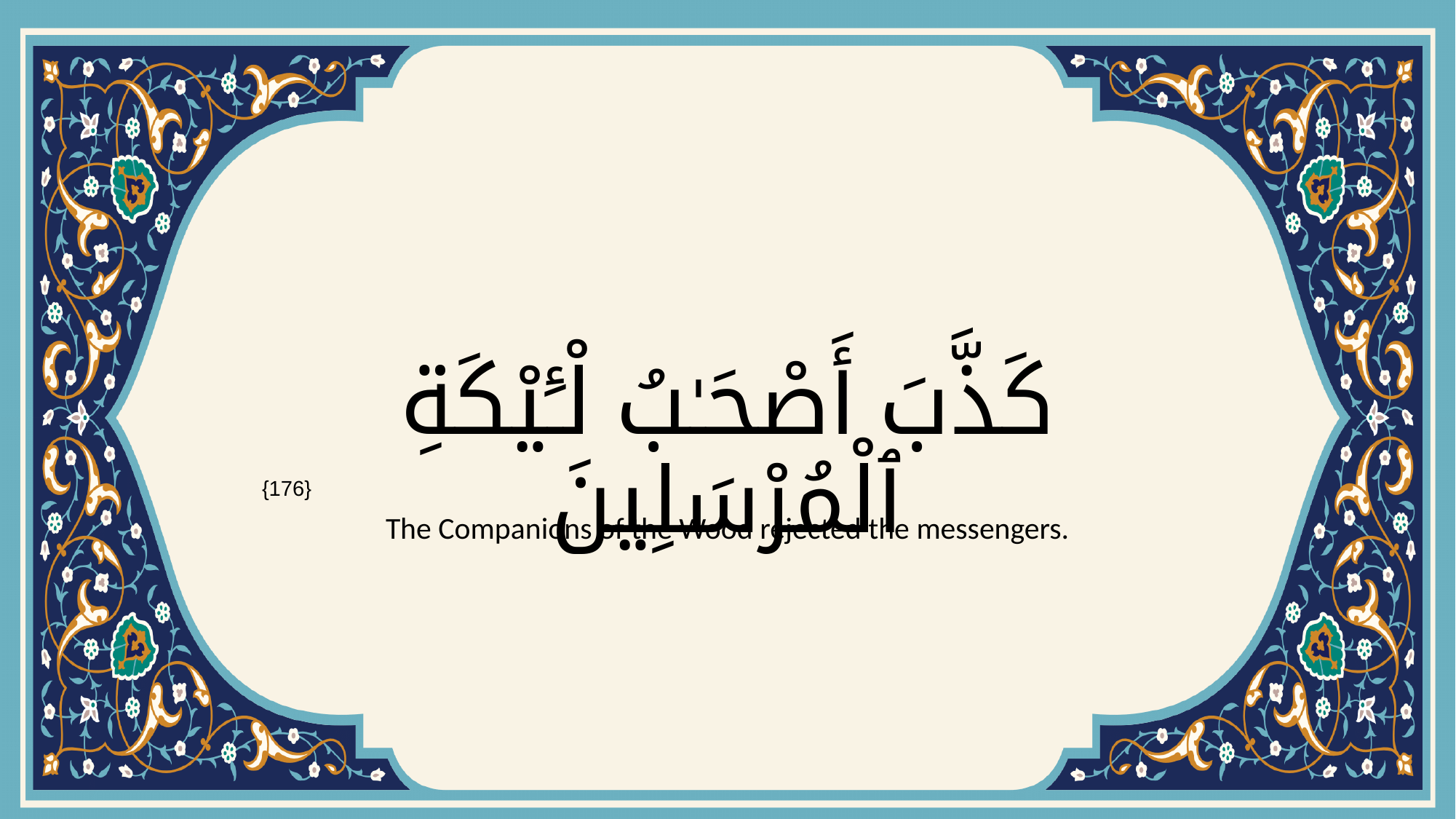

# كَذَّبَ أَصْحَـٰبُ لْـَٔيْكَةِ ٱلْمُرْسَلِينَ
{176}
The Companions of the Wood rejected the messengers.